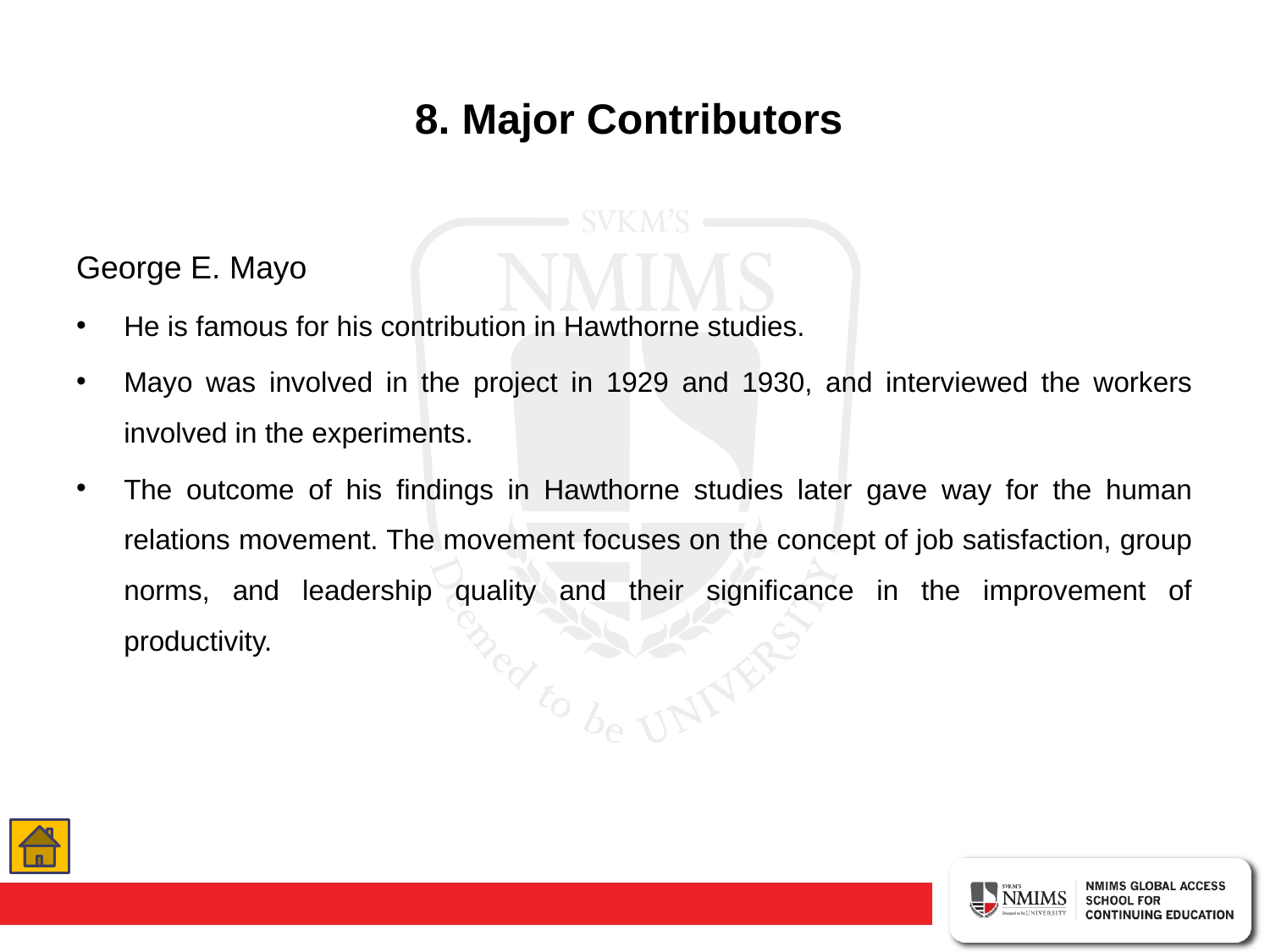

# 8. Major Contributors
George E. Mayo
He is famous for his contribution in Hawthorne studies.
Mayo was involved in the project in 1929 and 1930, and interviewed the workers involved in the experiments.
The outcome of his findings in Hawthorne studies later gave way for the human relations movement. The movement focuses on the concept of job satisfaction, group norms, and leadership quality and their significance in the improvement of productivity.